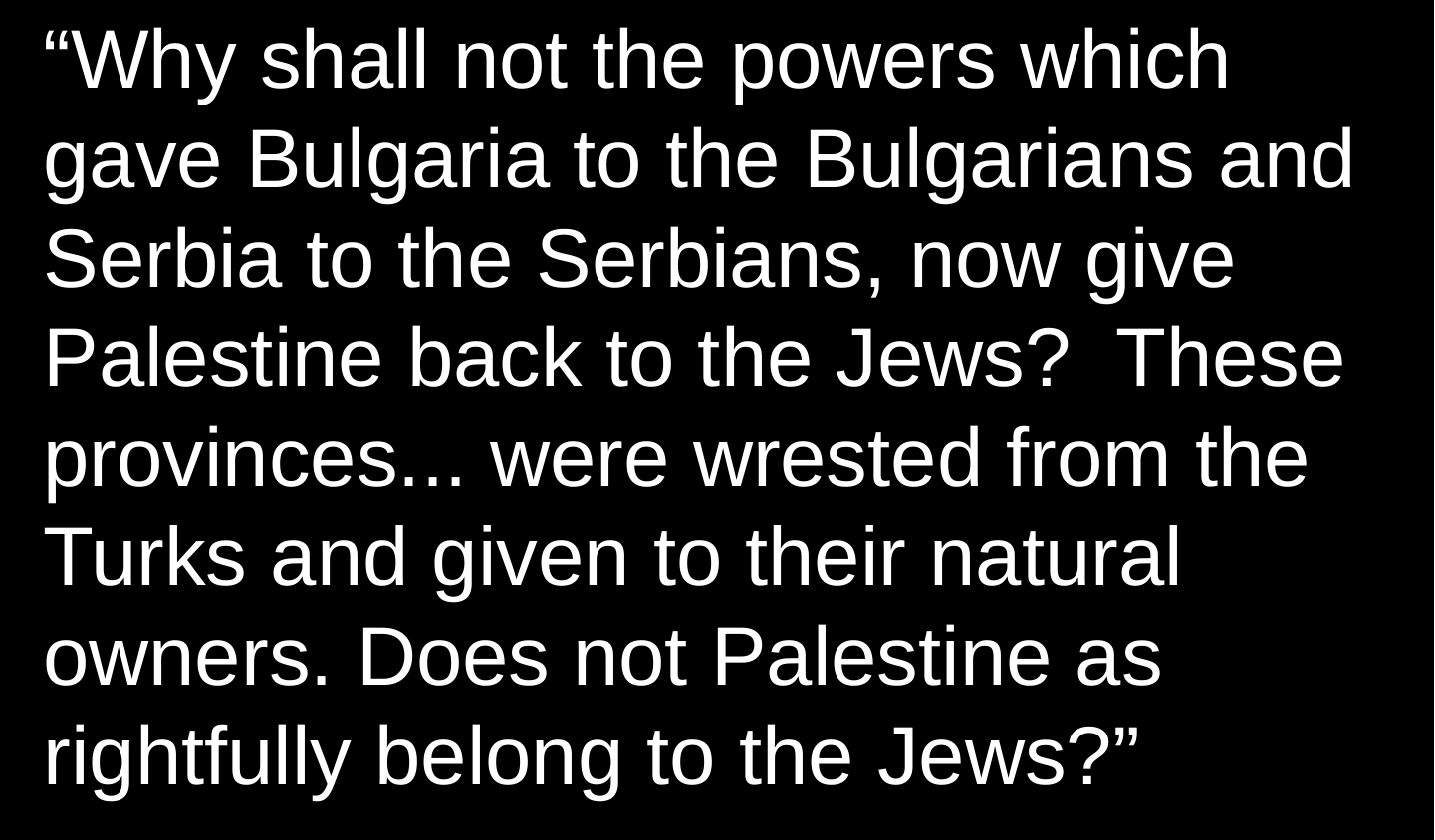

“Why shall not the powers which gave Bulgaria to the Bulgarians and Serbia to the Serbians, now give Palestine back to the Jews?  These provinces... were wrested from the Turks and given to their natural owners. Does not Palestine as rightfully belong to the Jews?”